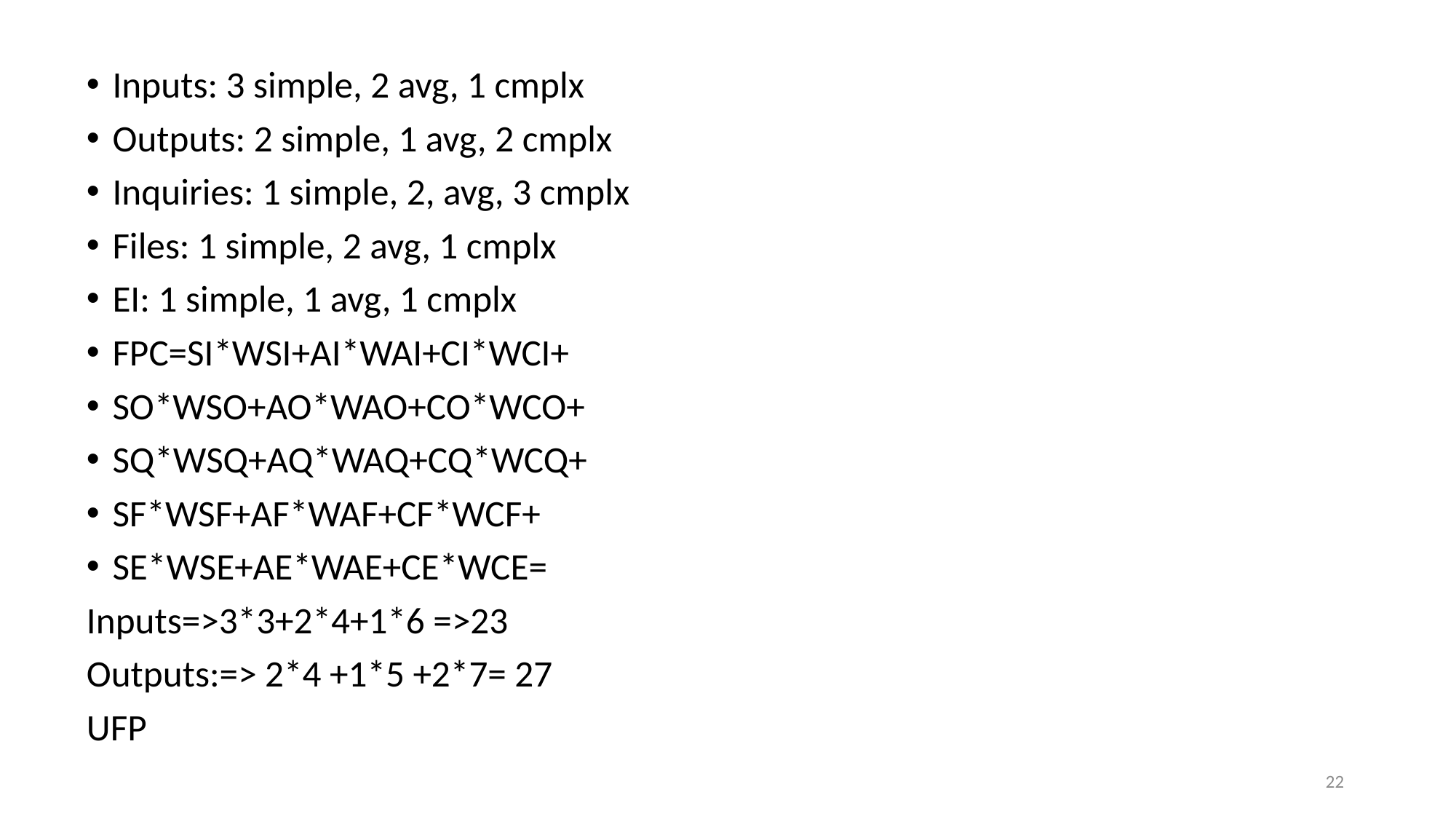

Inputs: 3 simple, 2 avg, 1 cmplx
Outputs: 2 simple, 1 avg, 2 cmplx
Inquiries: 1 simple, 2, avg, 3 cmplx
Files: 1 simple, 2 avg, 1 cmplx
EI: 1 simple, 1 avg, 1 cmplx
FPC=SI*WSI+AI*WAI+CI*WCI+
SO*WSO+AO*WAO+CO*WCO+
SQ*WSQ+AQ*WAQ+CQ*WCQ+
SF*WSF+AF*WAF+CF*WCF+
SE*WSE+AE*WAE+CE*WCE=
Inputs=>3*3+2*4+1*6 =>23
Outputs:=> 2*4 +1*5 +2*7= 27
UFP

22